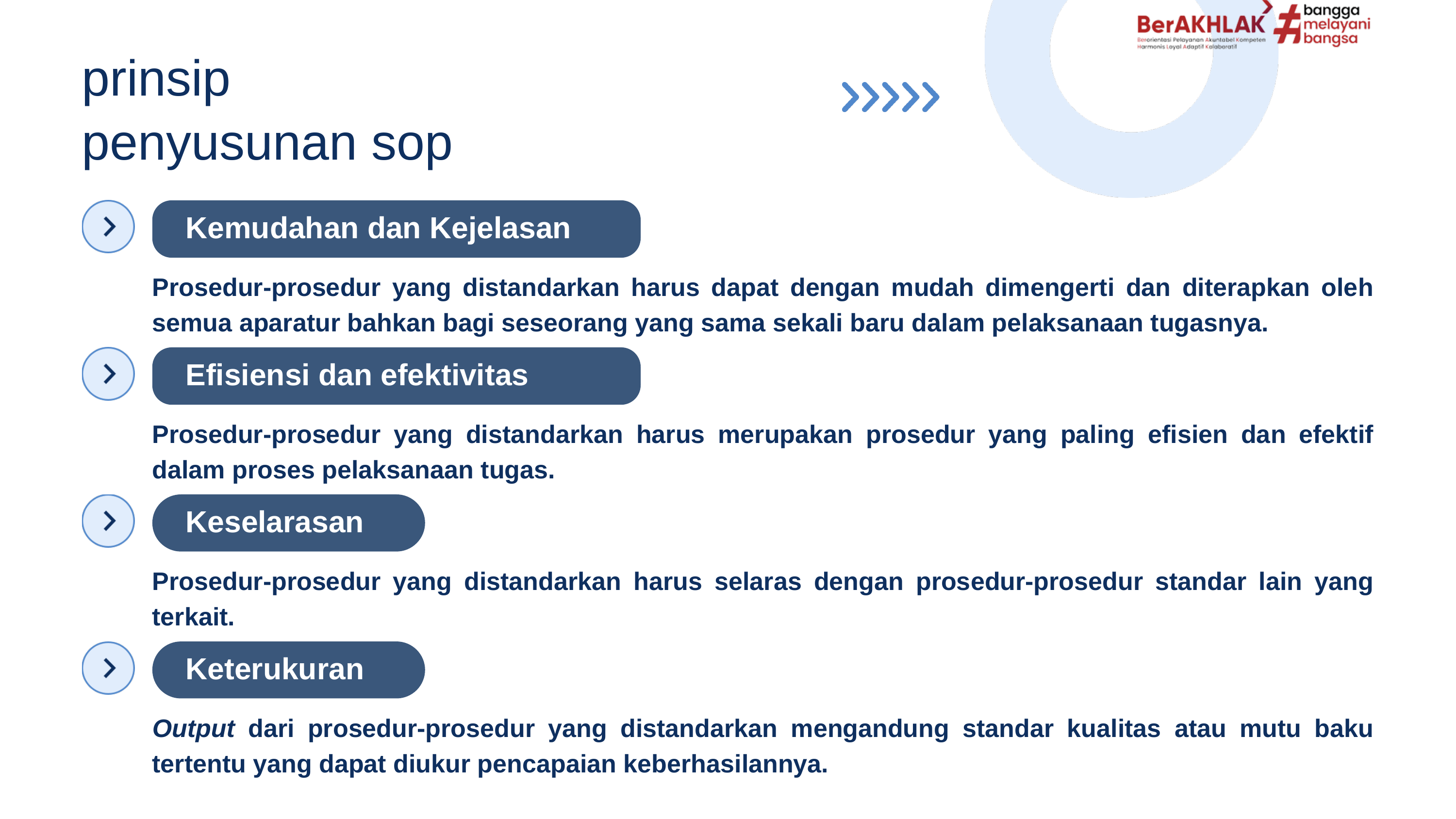

prinsip
penyusunan sop

Kemudahan dan Kejelasan
Prosedur-prosedur yang distandarkan harus dapat dengan mudah dimengerti dan diterapkan oleh semua aparatur bahkan bagi seseorang yang sama sekali baru dalam pelaksanaan tugasnya.

Efisiensi dan efektivitas
Prosedur-prosedur yang distandarkan harus merupakan prosedur yang paling efisien dan efektif dalam proses pelaksanaan tugas.

Keselarasan
Prosedur-prosedur yang distandarkan harus selaras dengan prosedur-prosedur standar lain yang terkait.

Keterukuran
Output dari prosedur-prosedur yang distandarkan mengandung standar kualitas atau mutu baku tertentu yang dapat diukur pencapaian keberhasilannya.